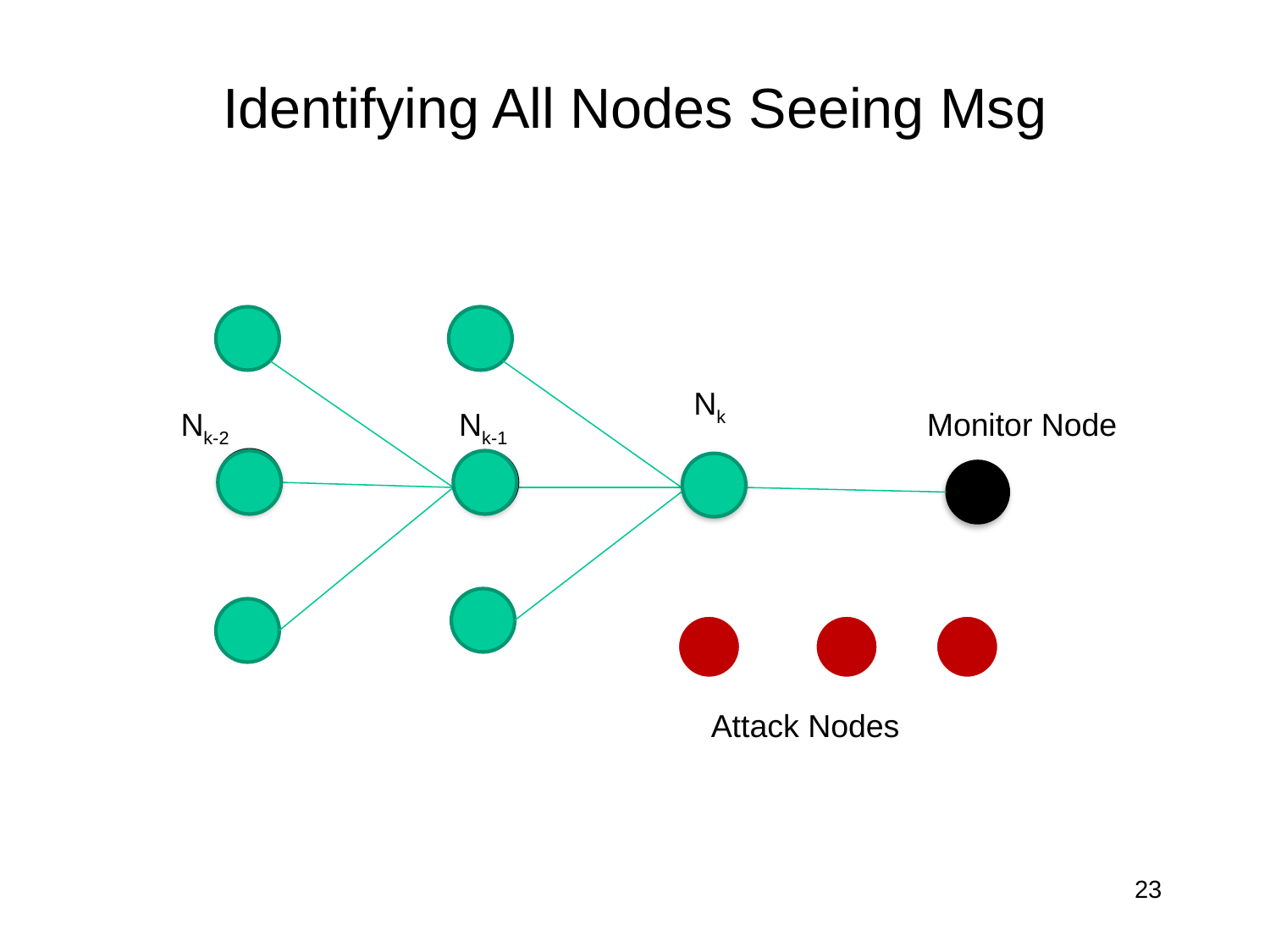

# Identifying All Nodes Seeing Msg

Nk
Monitor Node
Nk-2
Nk-1

Attack Nodes
23